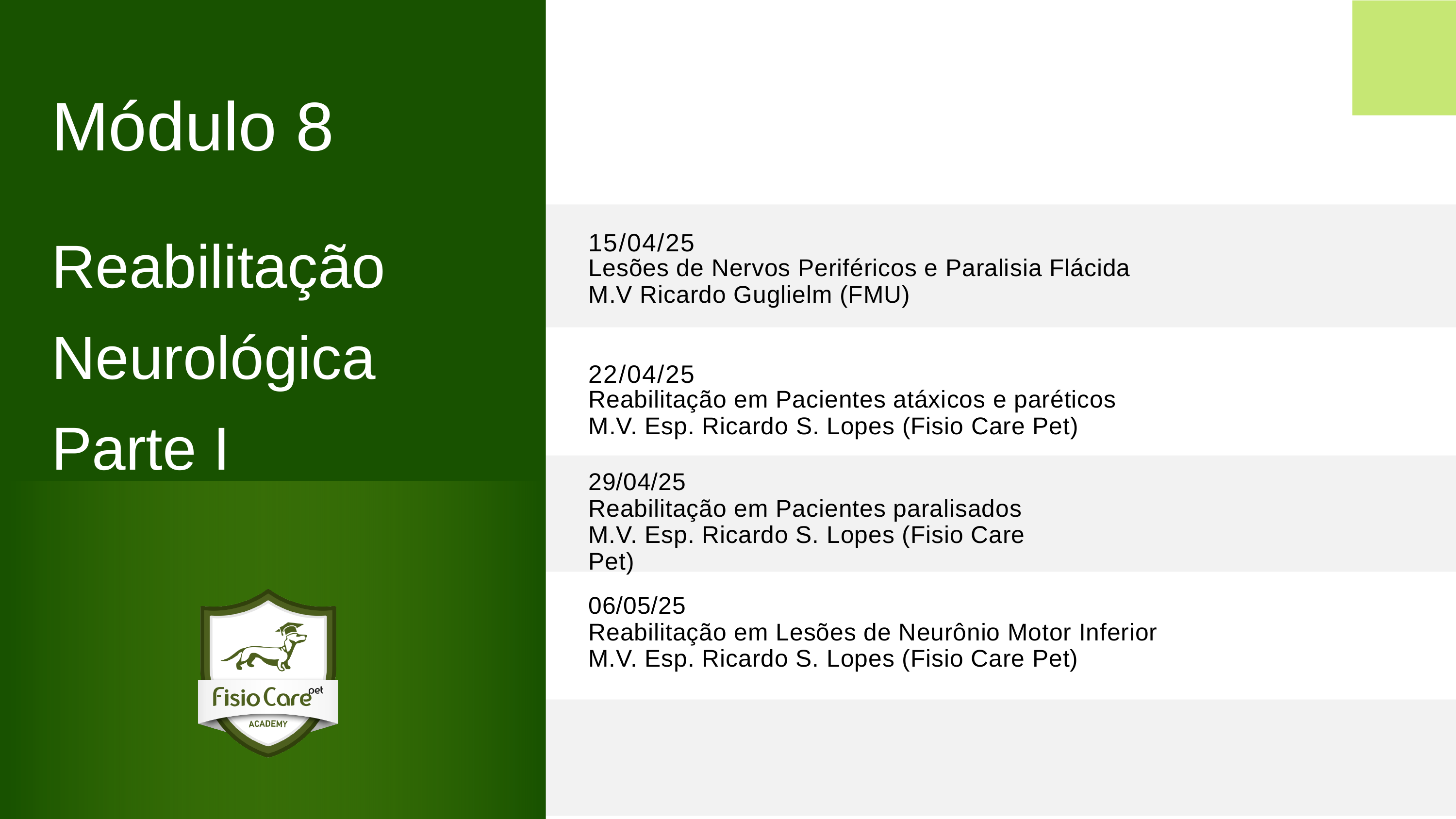

Módulo 8
Reabilitação Neurológica
Parte I

15/04/25
Lesões de Nervos Periféricos e Paralisia Flácida
M.V Ricardo Guglielm (FMU)

22/04/25
Reabilitação em Pacientes atáxicos e paréticos
M.V. Esp. Ricardo S. Lopes (Fisio Care Pet)

29/04/25
Reabilitação em Pacientes paralisados
M.V. Esp. Ricardo S. Lopes (Fisio Care Pet)

06/05/25
Reabilitação em Lesões de Neurônio Motor Inferior
M.V. Esp. Ricardo S. Lopes (Fisio Care Pet)